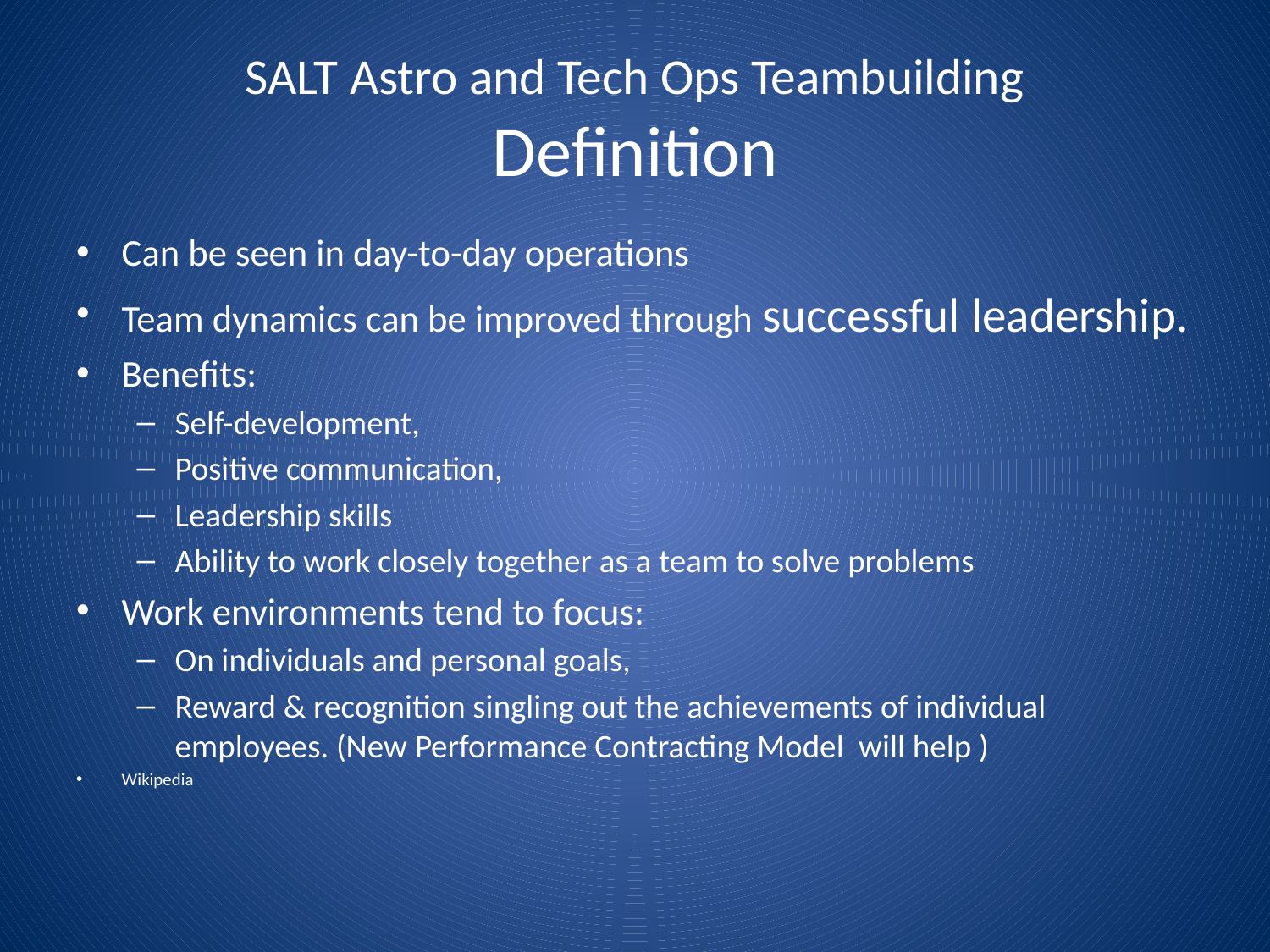

# SALT Astro and Tech Ops Teambuilding Definition
Can be seen in day-to-day operations
Team dynamics can be improved through successful leadership.
Benefits:
Self-development,
Positive communication,
Leadership skills
Ability to work closely together as a team to solve problems
Work environments tend to focus:
On individuals and personal goals,
Reward & recognition singling out the achievements of individual employees. (New Performance Contracting Model  will help )
Wikipedia